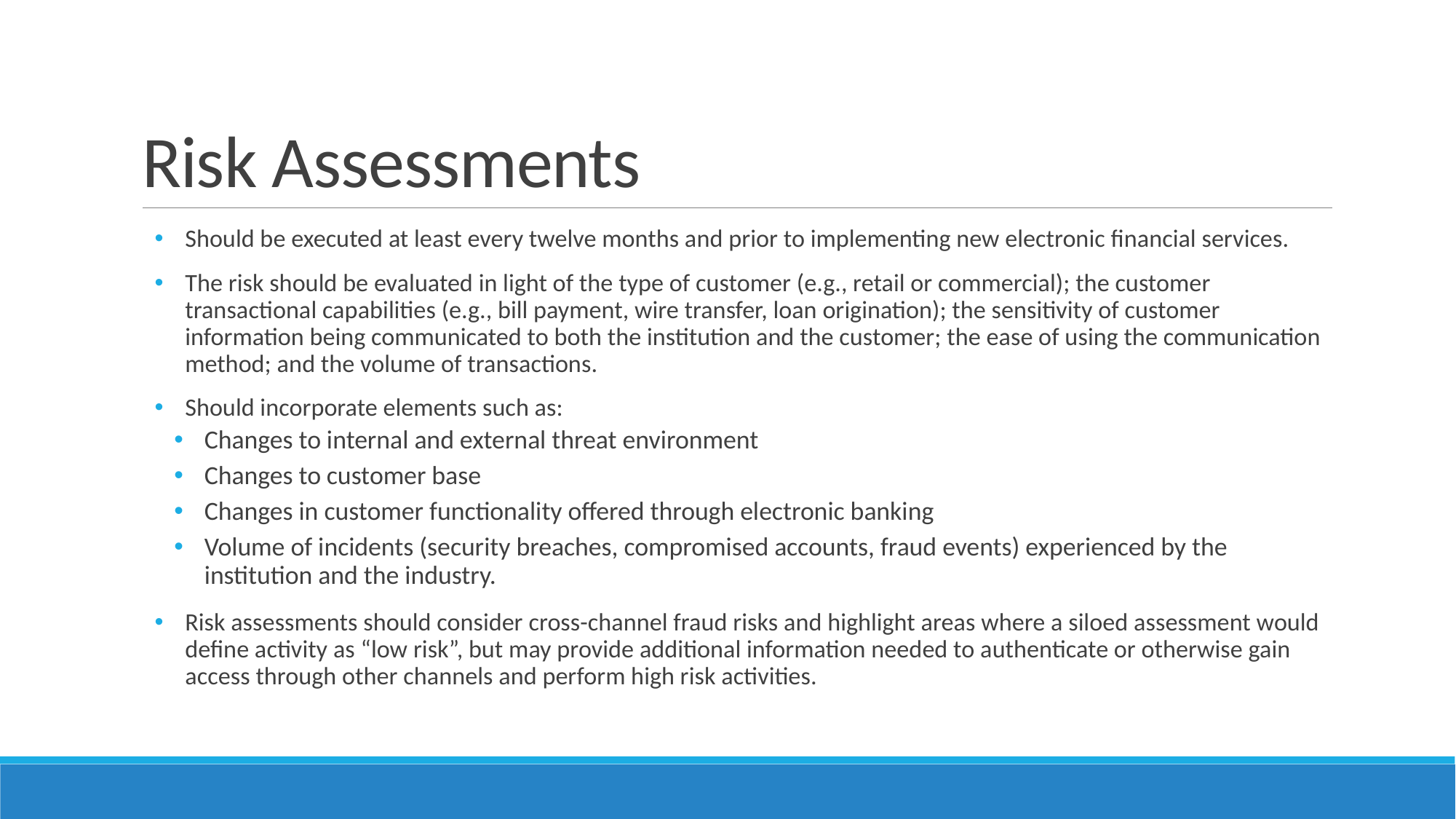

# Risk Assessments
Should be executed at least every twelve months and prior to implementing new electronic financial services.
The risk should be evaluated in light of the type of customer (e.g., retail or commercial); the customer transactional capabilities (e.g., bill payment, wire transfer, loan origination); the sensitivity of customer information being communicated to both the institution and the customer; the ease of using the communication method; and the volume of transactions.
Should incorporate elements such as:
Changes to internal and external threat environment
Changes to customer base
Changes in customer functionality offered through electronic banking
Volume of incidents (security breaches, compromised accounts, fraud events) experienced by the institution and the industry.
Risk assessments should consider cross-channel fraud risks and highlight areas where a siloed assessment would define activity as “low risk”, but may provide additional information needed to authenticate or otherwise gain access through other channels and perform high risk activities.